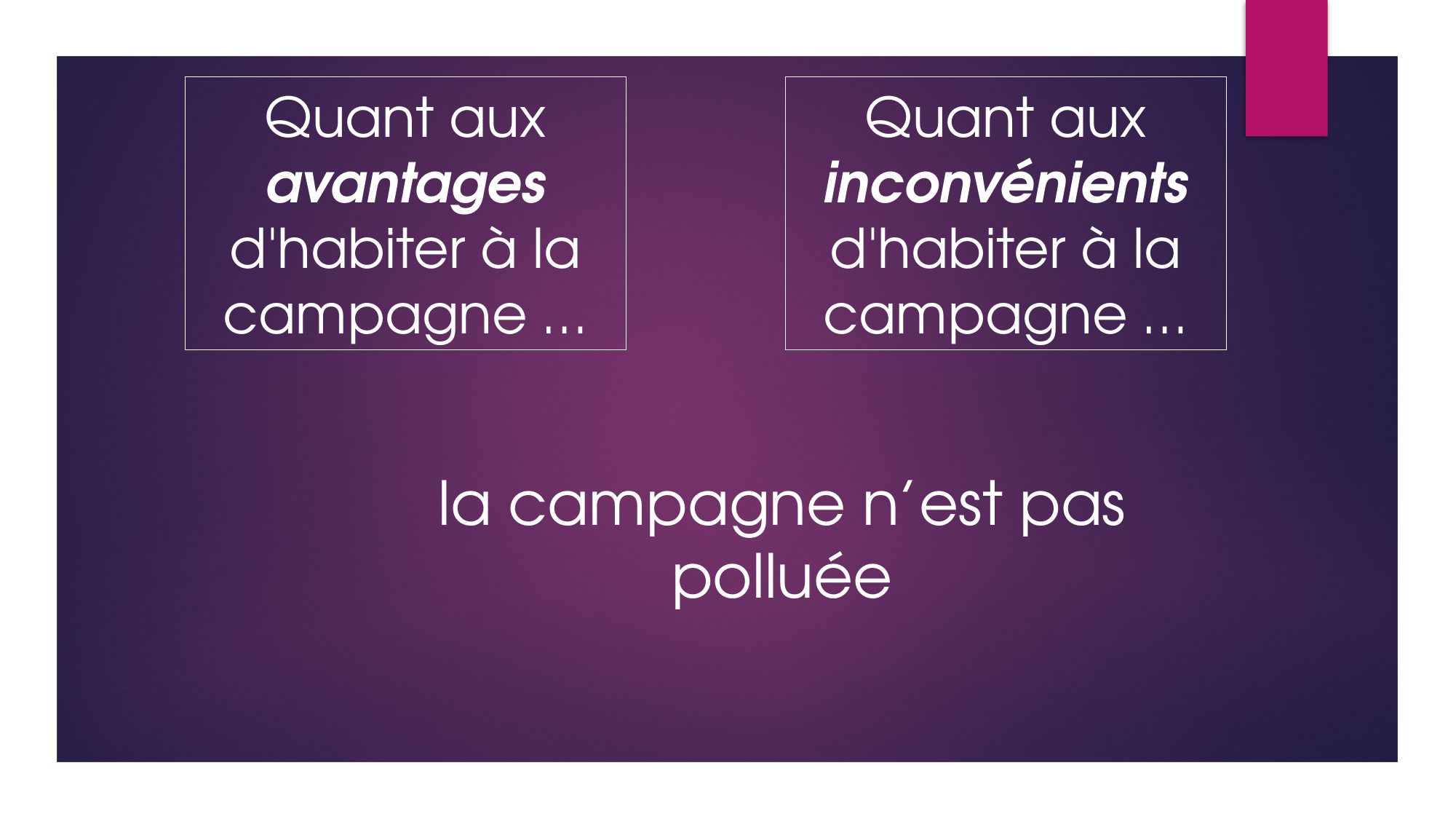

Quant aux
avantages
d'habiter à la
campagne …
Quant aux
inconvénients
d'habiter à la
campagne …
la campagne n’est pas polluée